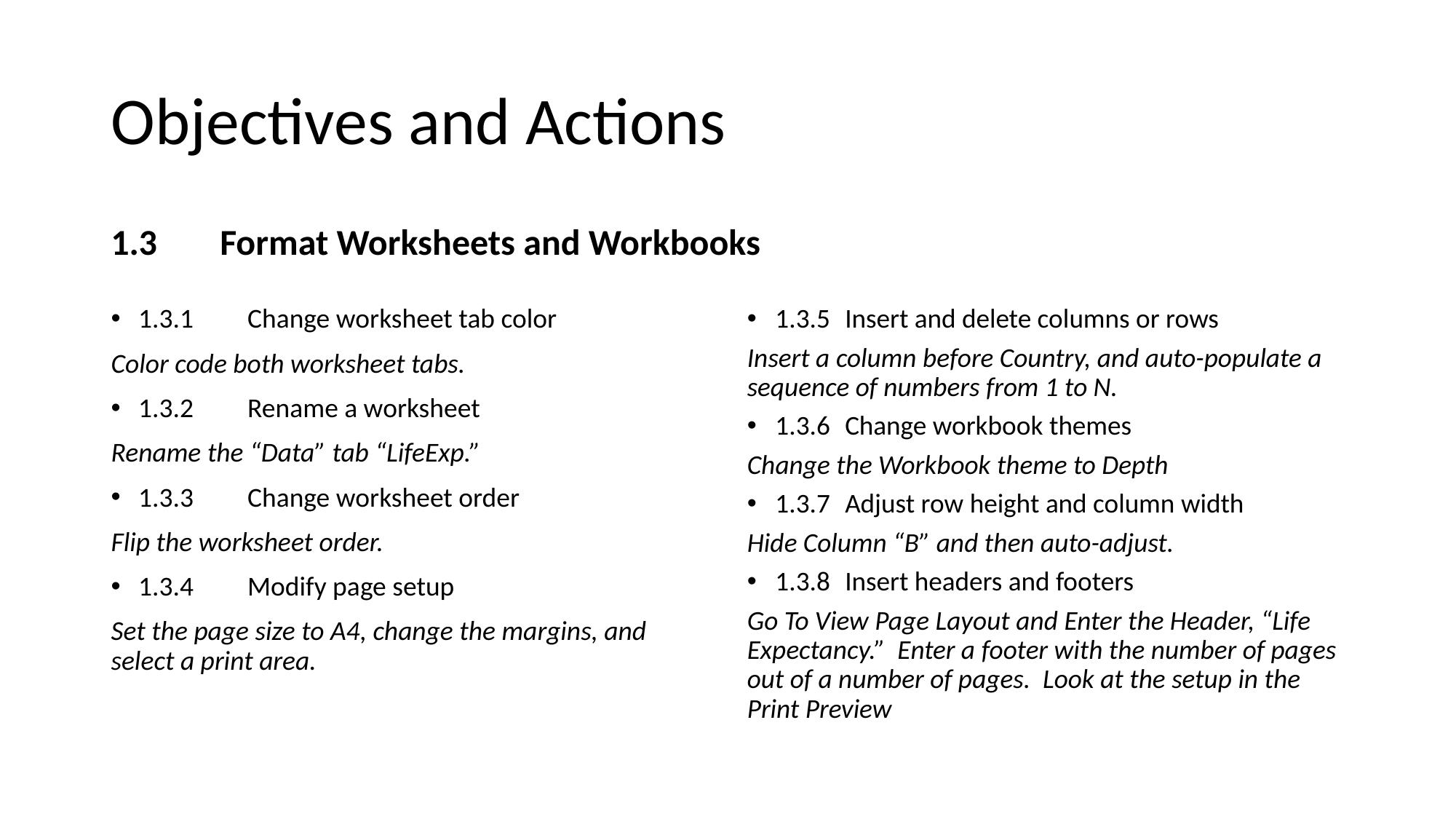

# Objectives and Actions
1.3	Format Worksheets and Workbooks
1.3.1	Change worksheet tab color
Color code both worksheet tabs.
1.3.2	Rename a worksheet
Rename the “Data” tab “LifeExp.”
1.3.3	Change worksheet order
Flip the worksheet order.
1.3.4	Modify page setup
Set the page size to A4, change the margins, and select a print area.
1.3.5	Insert and delete columns or rows
Insert a column before Country, and auto-populate a sequence of numbers from 1 to N.
1.3.6	Change workbook themes
Change the Workbook theme to Depth
1.3.7	Adjust row height and column width
Hide Column “B” and then auto-adjust.
1.3.8	Insert headers and footers
Go To View Page Layout and Enter the Header, “Life Expectancy.”  Enter a footer with the number of pages out of a number of pages.  Look at the setup in the Print Preview